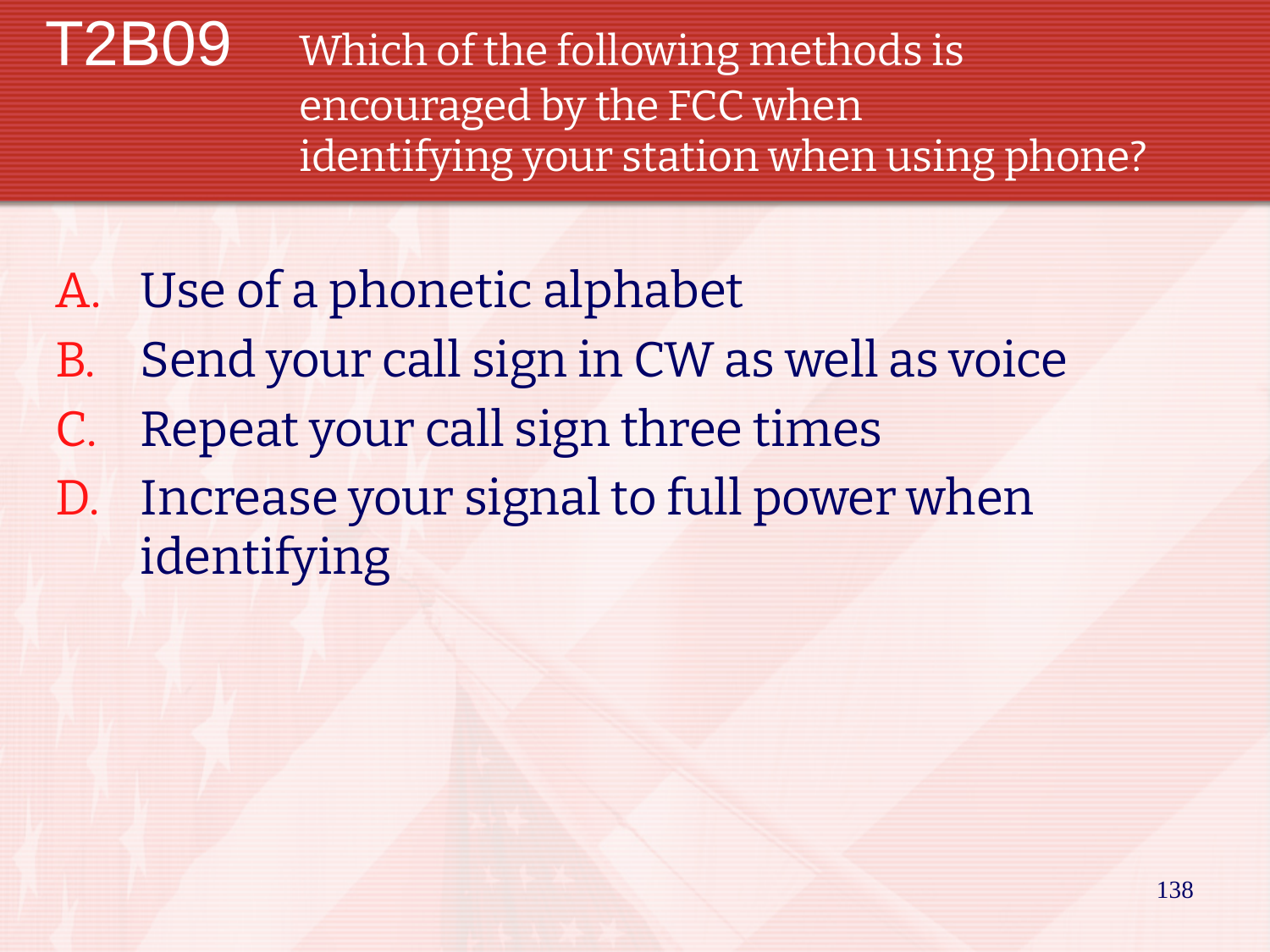

# T2B09	Which of the following methods is 				encouraged by the FCC when 					identifying your station when using phone?
Use of a phonetic alphabet
Send your call sign in CW as well as voice
Repeat your call sign three times
Increase your signal to full power when identifying
138